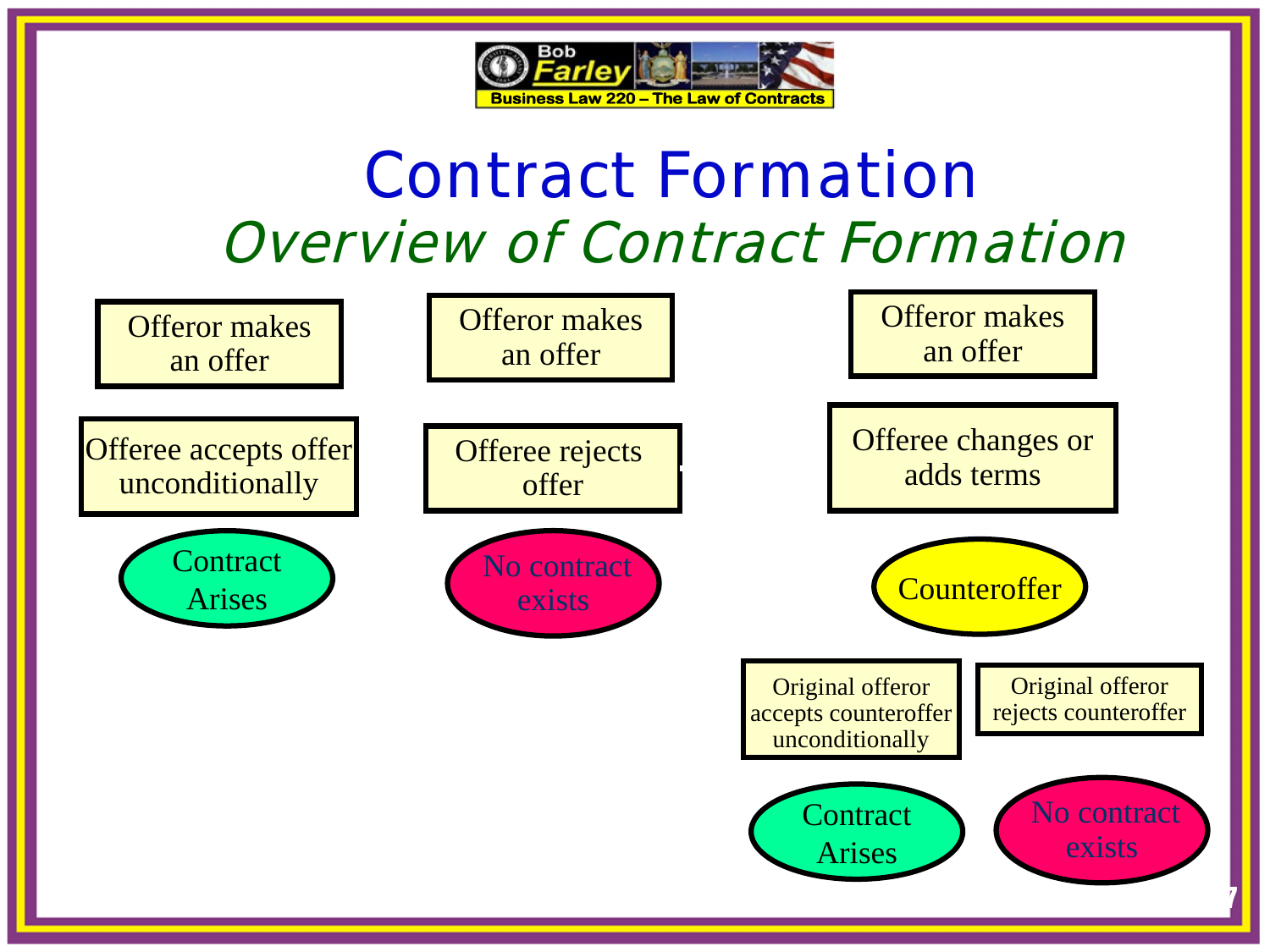

Contract Formation
Overview of Contract Formation
Offeror makes
an offer
Offeror makes
an offer
Offeror makes
an offer
Offeree changes or
adds terms
 Offeree accepts offer
unconditionally
Offeree rejects
offer
Contract
Arises
 No contract
exists
Counteroffer

Original offeror
accepts counteroffer
unconditionally

Original offeror
rejects counteroffer
 No contract
exists
Contract
Arises
17